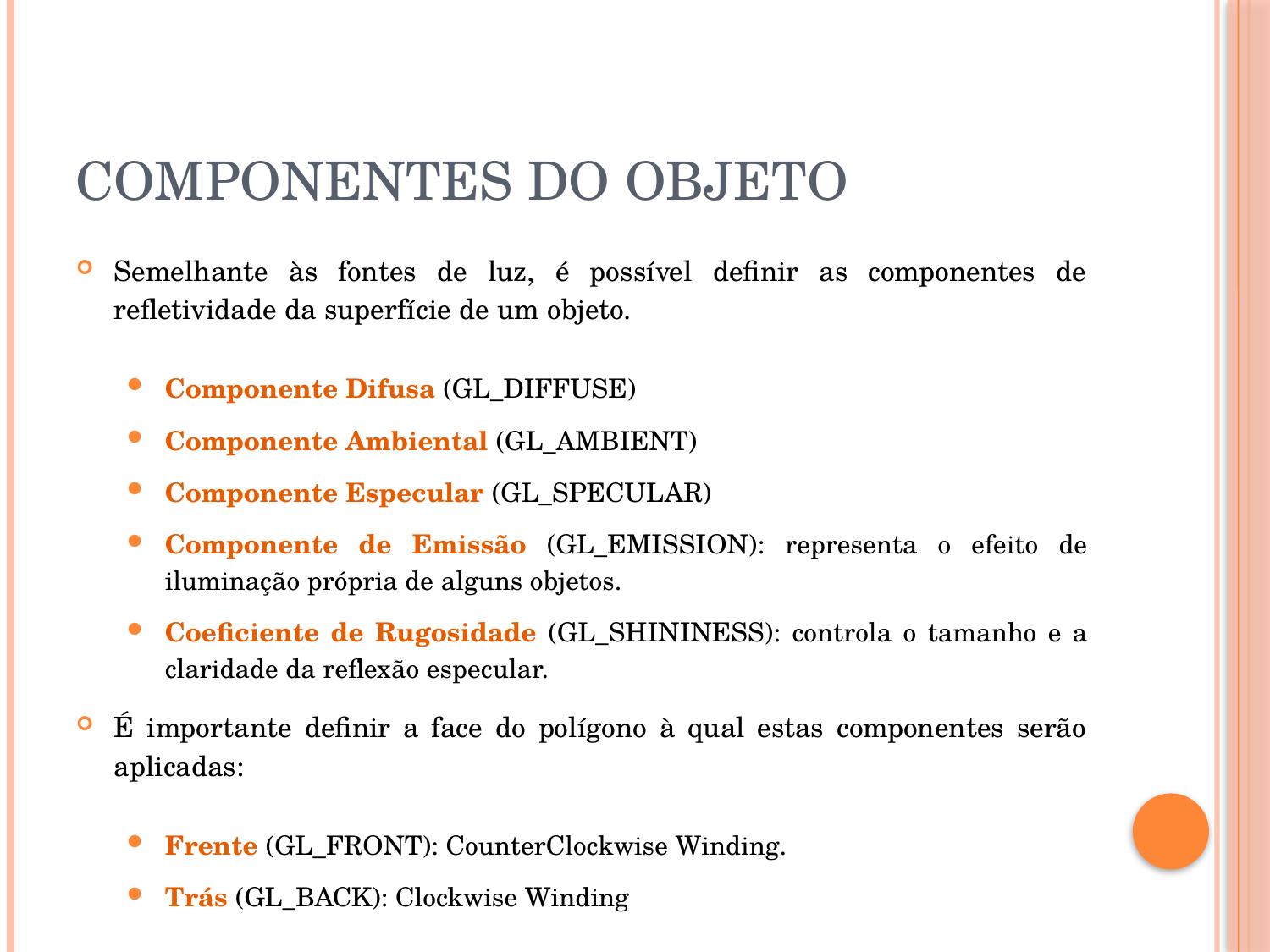

# Componentes do Objeto
Semelhante às fontes de luz, é possível definir as componentes de refletividade da superfície de um objeto.
Componente Difusa (GL_DIFFUSE)
Componente Ambiental (GL_AMBIENT)
Componente Especular (GL_SPECULAR)
Componente de Emissão (GL_EMISSION): representa o efeito de iluminação própria de alguns objetos.
Coeficiente de Rugosidade (GL_SHININESS): controla o tamanho e a claridade da reflexão especular.
É importante definir a face do polígono à qual estas componentes serão aplicadas:
Frente (GL_FRONT): CounterClockwise Winding.
Trás (GL_BACK): Clockwise Winding